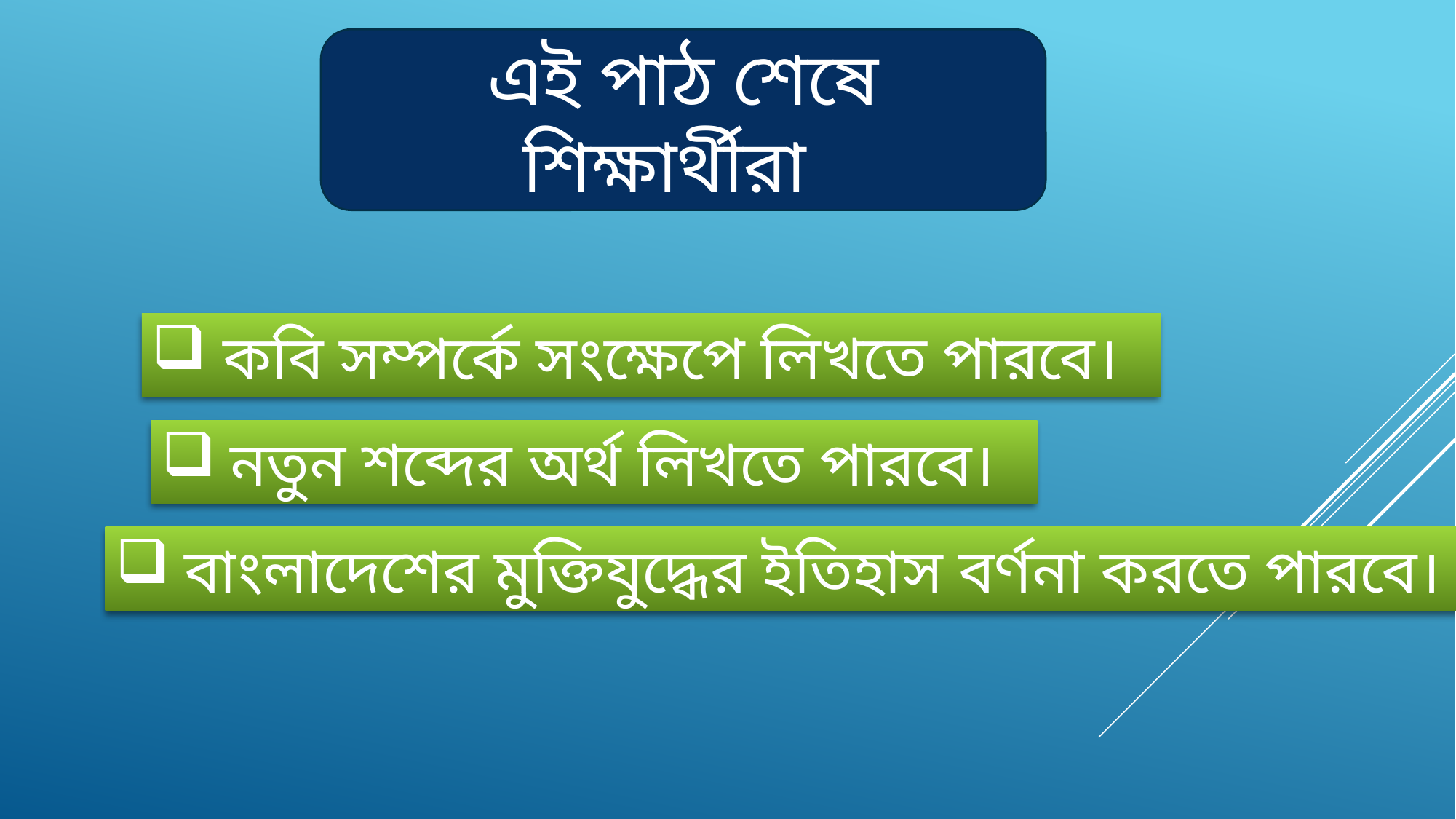

এই পাঠ শেষে শিক্ষার্থীরা
 কবি সম্পর্কে সংক্ষেপে লিখতে পারবে।
নতুন শব্দের অর্থ লিখতে পারবে।
বাংলাদেশের মুক্তিযুদ্ধের ইতিহাস বর্ণনা করতে পারবে।